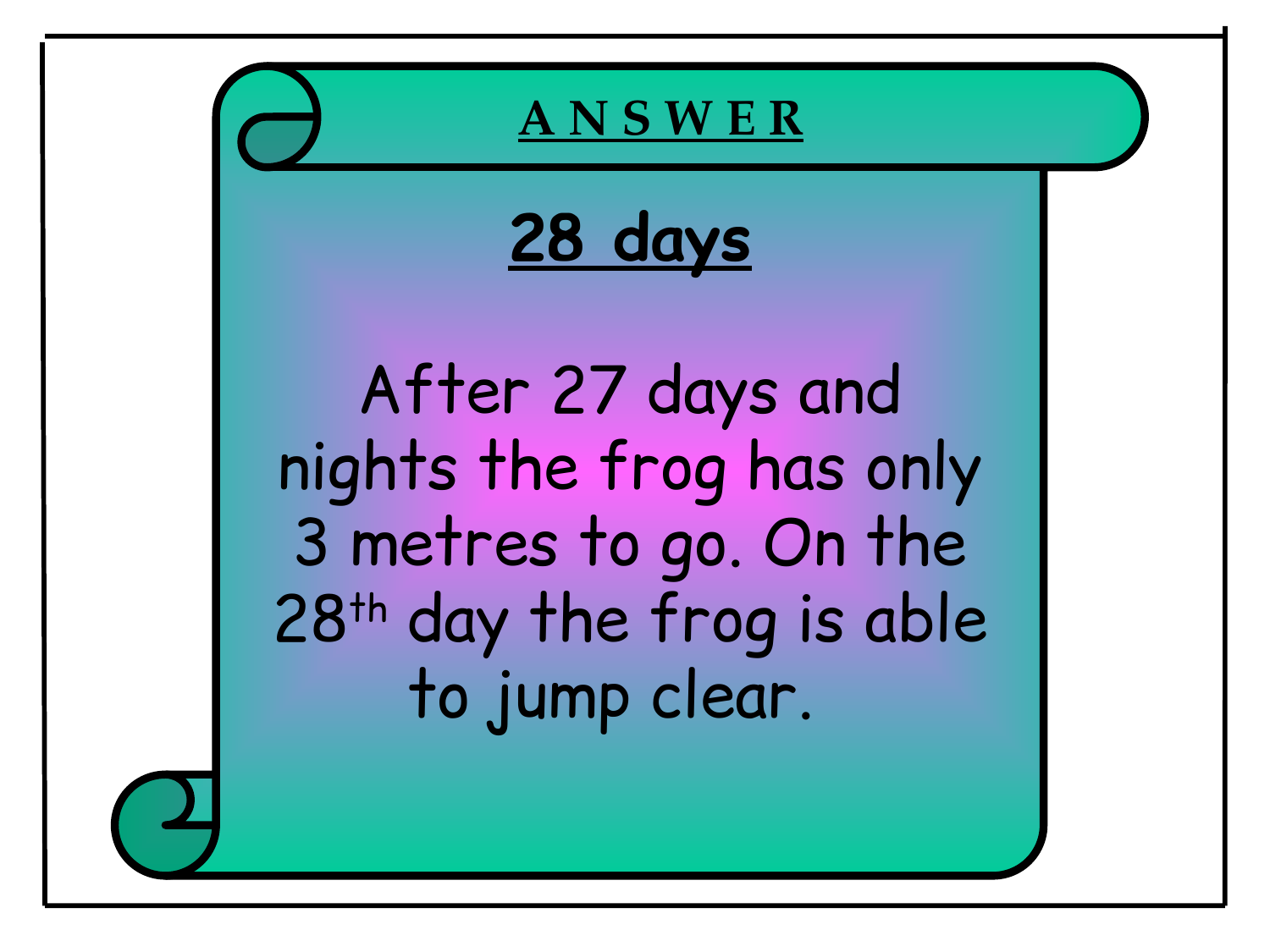

A N S W E R
28 days

After 27 days and nights the frog has only 3 metres to go. On the 28th day the frog is able to jump clear.